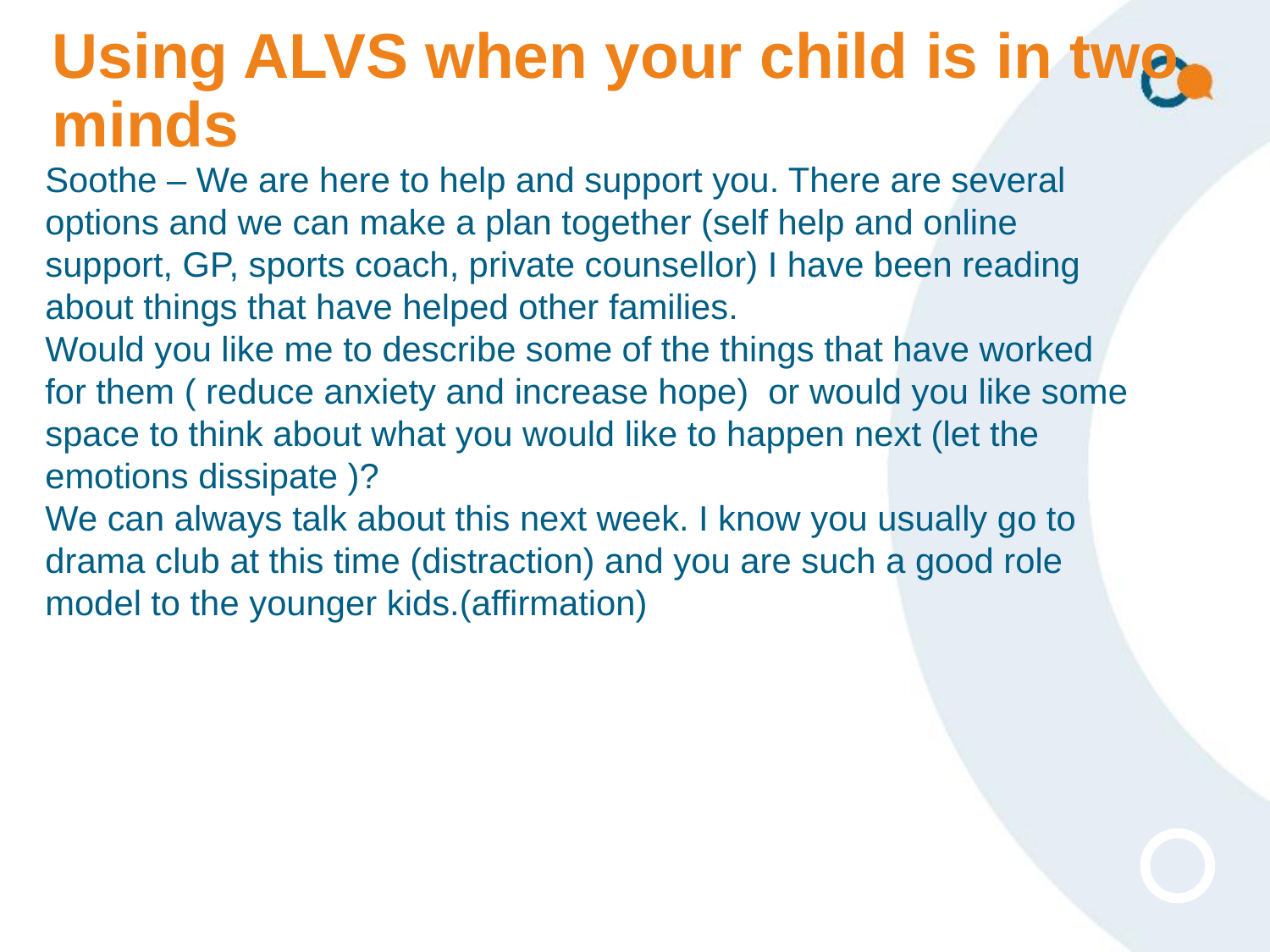

# Using ALVS when your child is in two minds
Soothe – We are here to help and support you. There are several options and we can make a plan together (self help and online support, GP, sports coach, private counsellor) I have been reading about things that have helped other families.
Would you like me to describe some of the things that have worked for them ( reduce anxiety and increase hope)  or would you like some space to think about what you would like to happen next (let the emotions dissipate )?
We can always talk about this next week. I know you usually go to drama club at this time (distraction) and you are such a good role model to the younger kids.(affirmation)